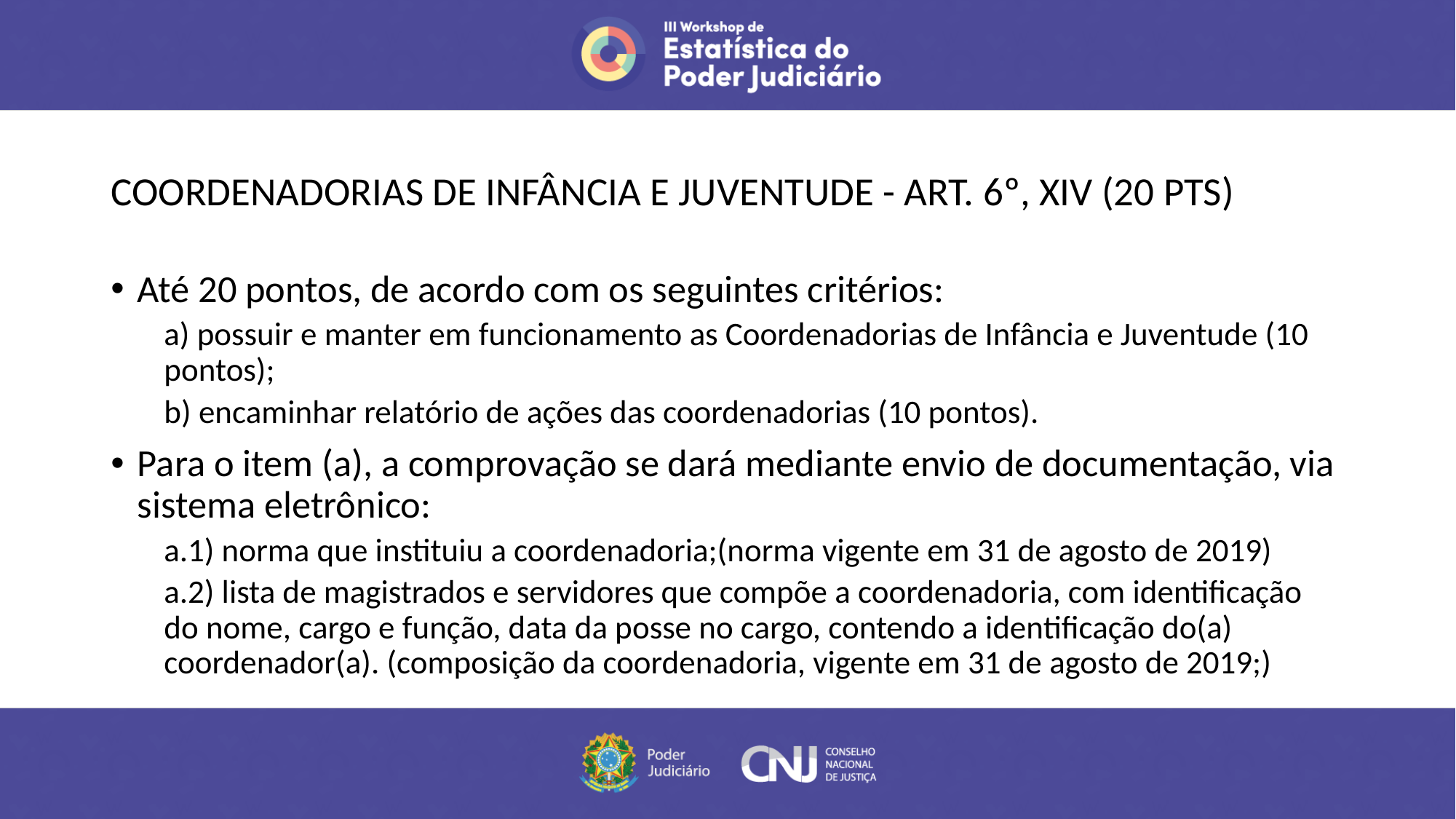

# COORDENADORIAS DE INFÂNCIA E JUVENTUDE - ART. 6º, XIV (20 PTS)
Até 20 pontos, de acordo com os seguintes critérios:
a) possuir e manter em funcionamento as Coordenadorias de Infância e Juventude (10 pontos);
b) encaminhar relatório de ações das coordenadorias (10 pontos).
Para o item (a), a comprovação se dará mediante envio de documentação, via sistema eletrônico:
a.1) norma que instituiu a coordenadoria;(norma vigente em 31 de agosto de 2019)
a.2) lista de magistrados e servidores que compõe a coordenadoria, com identificação do nome, cargo e função, data da posse no cargo, contendo a identificação do(a) coordenador(a). (composição da coordenadoria, vigente em 31 de agosto de 2019;)